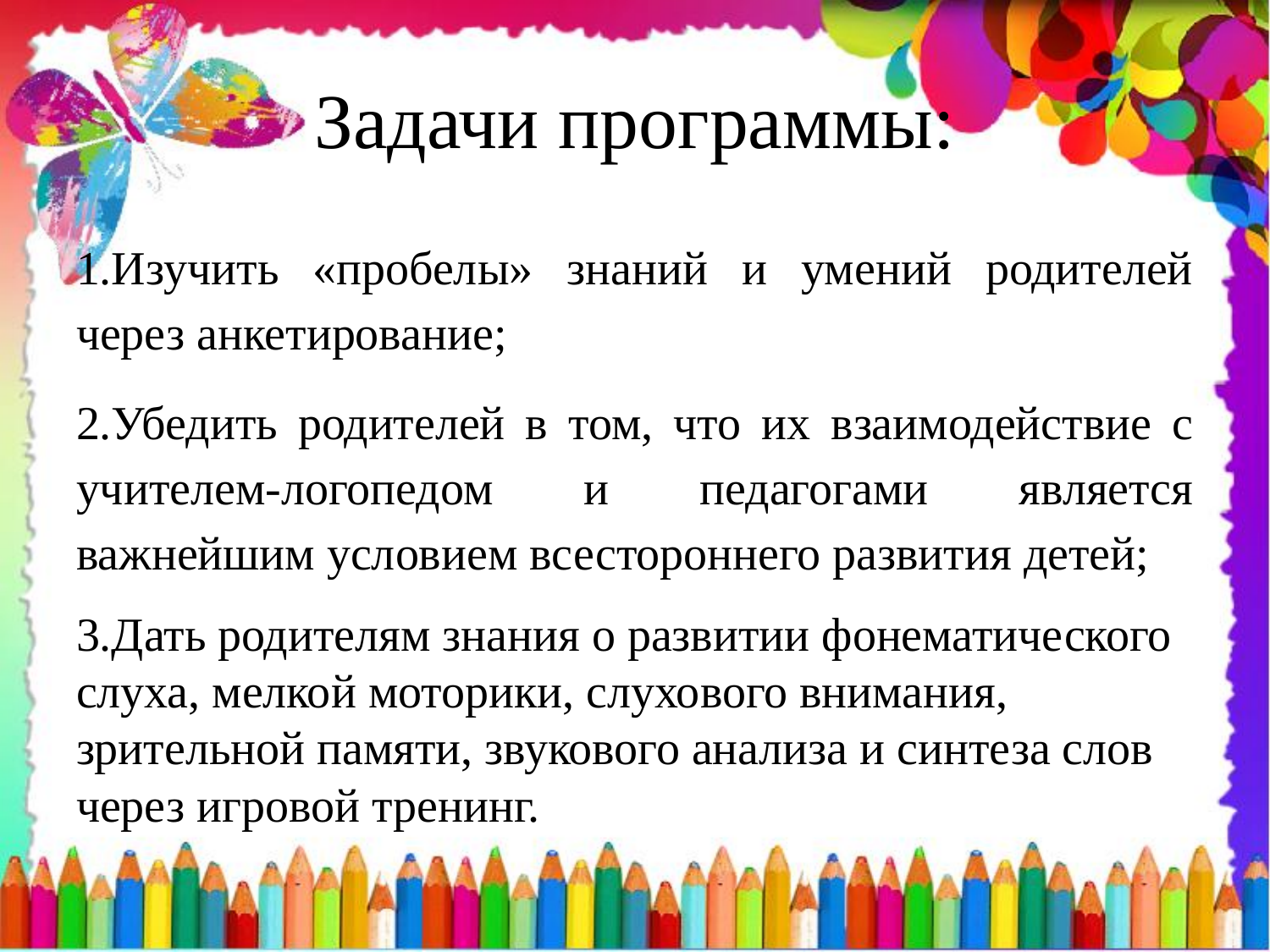

# Задачи программы:
1.Изучить «пробелы» знаний и умений родителей через анкетирование;
2.Убедить родителей в том, что их взаимодействие с учителем-логопедом и педагогами является важнейшим условием всестороннего развития детей;
3.Дать родителям знания о развитии фонематического слуха, мелкой моторики, слухового внимания, зрительной памяти, звукового анализа и синтеза слов через игровой тренинг.